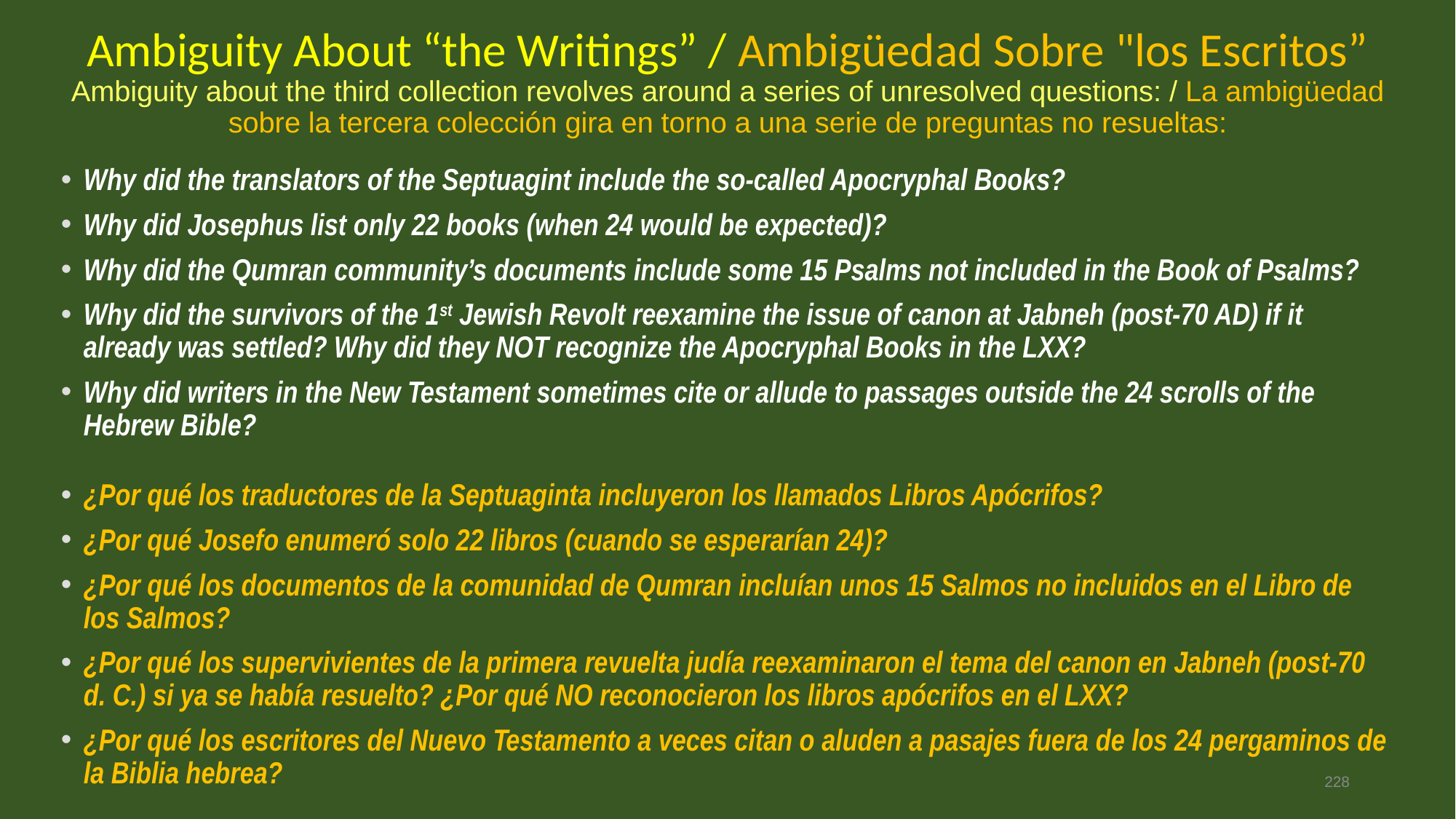

# Ambiguity About “the Writings” / Ambigüedad Sobre "los Escritos” Ambiguity about the third collection revolves around a series of unresolved questions: / La ambigüedad sobre la tercera colección gira en torno a una serie de preguntas no resueltas:
Why did the translators of the Septuagint include the so-called Apocryphal Books?
Why did Josephus list only 22 books (when 24 would be expected)?
Why did the Qumran community’s documents include some 15 Psalms not included in the Book of Psalms?
Why did the survivors of the 1st Jewish Revolt reexamine the issue of canon at Jabneh (post-70 AD) if it already was settled? Why did they NOT recognize the Apocryphal Books in the LXX?
Why did writers in the New Testament sometimes cite or allude to passages outside the 24 scrolls of the Hebrew Bible?

¿Por qué los traductores de la Septuaginta incluyeron los llamados Libros Apócrifos?
¿Por qué Josefo enumeró solo 22 libros (cuando se esperarían 24)?
¿Por qué los documentos de la comunidad de Qumran incluían unos 15 Salmos no incluidos en el Libro de los Salmos?
¿Por qué los supervivientes de la primera revuelta judía reexaminaron el tema del canon en Jabneh (post-70 d. C.) si ya se había resuelto? ¿Por qué NO reconocieron los libros apócrifos en el LXX?
¿Por qué los escritores del Nuevo Testamento a veces citan o aluden a pasajes fuera de los 24 pergaminos de la Biblia hebrea?
228